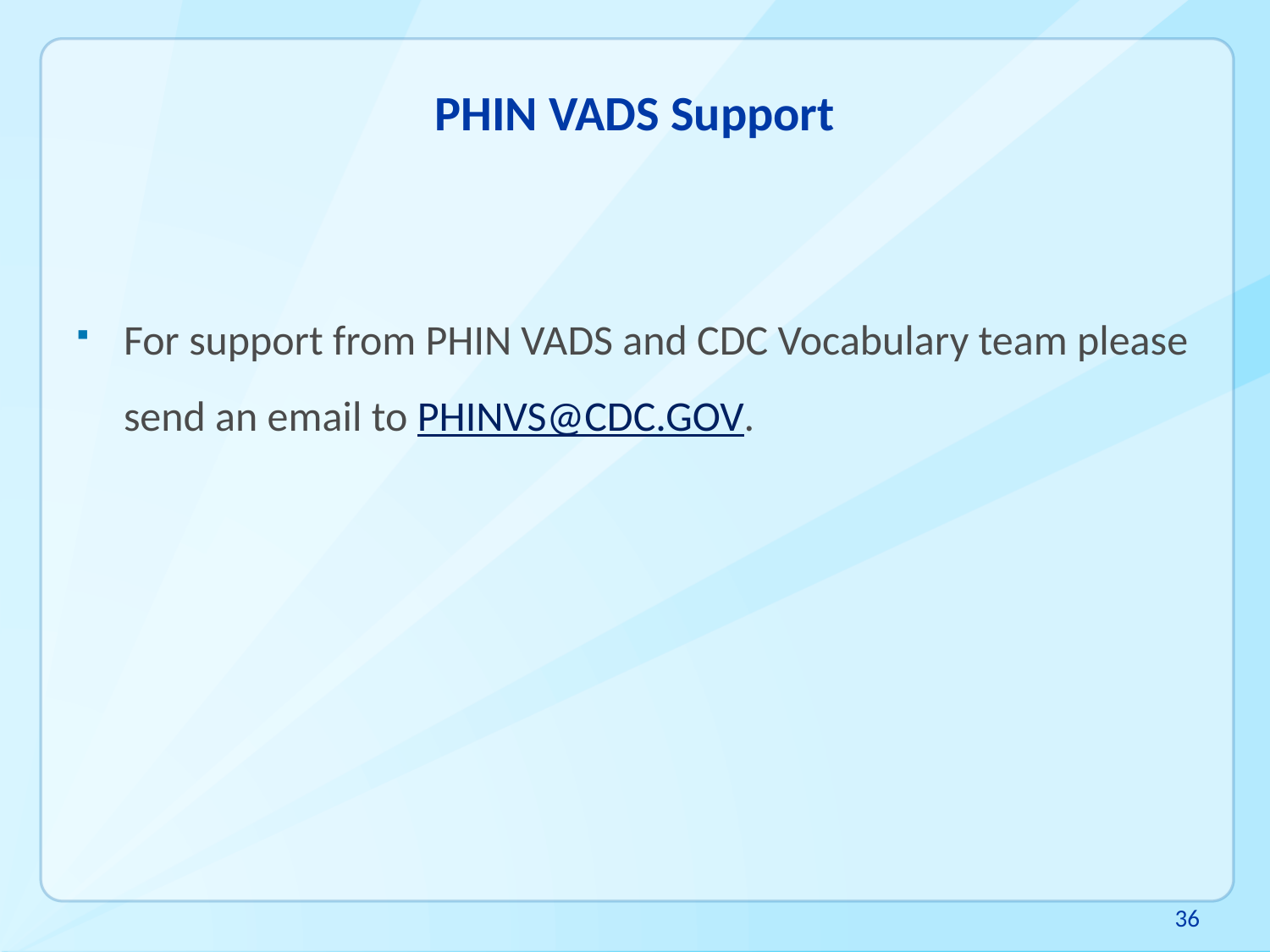

# PHIN VADS Support

For support from PHIN VADS and CDC Vocabulary team please send an email to PHINVS@CDC.GOV.